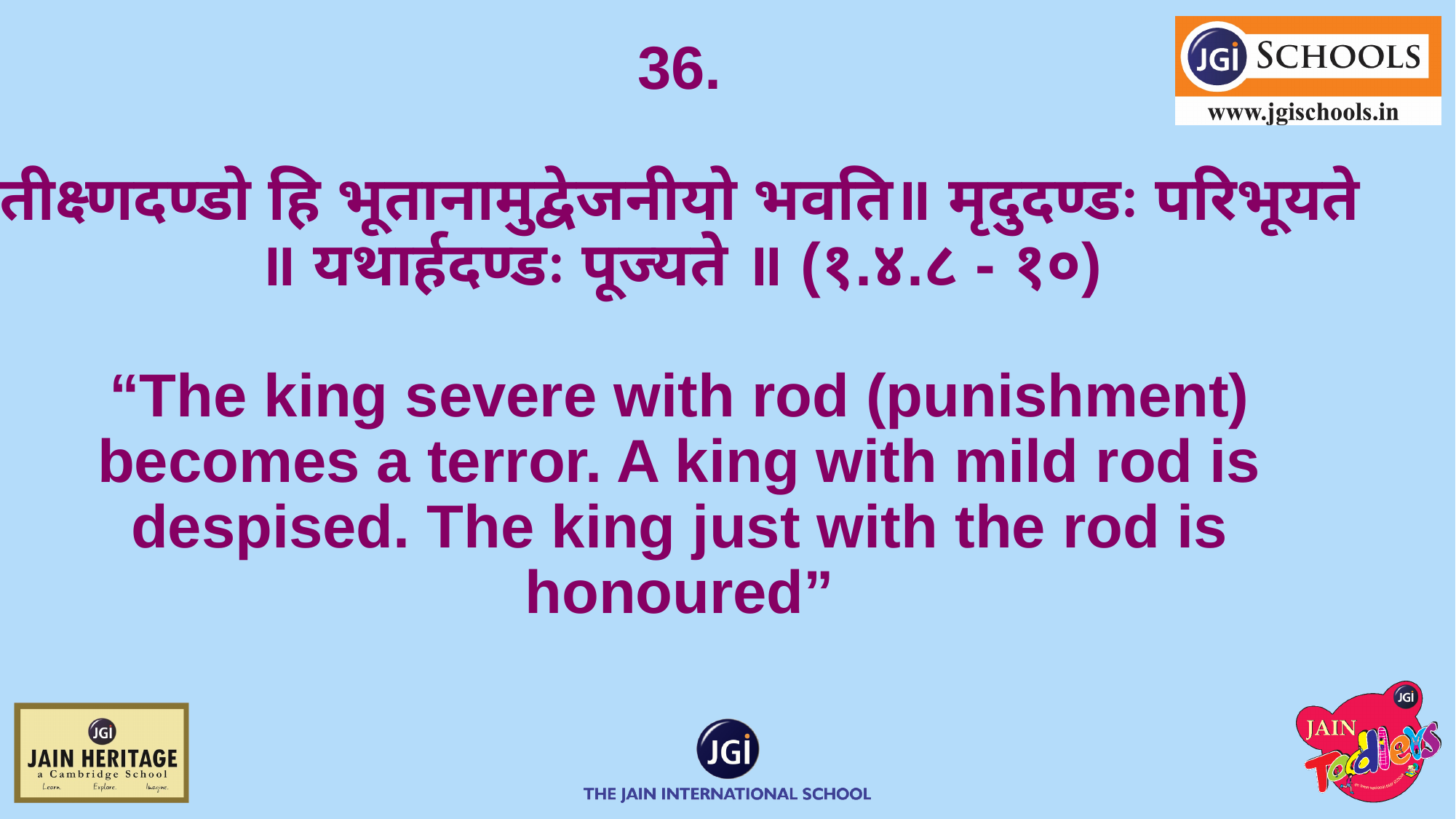

# 36. तीक्ष्णदण्डो हि भूतानामुद्वेजनीयो भवति॥ मृदुदण्डः परिभूयते ॥ यथार्हदण्डः पूज्यते ॥ (१.४.८ - १०) “The king severe with rod (punishment) becomes a terror. A king with mild rod is despised. The king just with the rod is honoured”